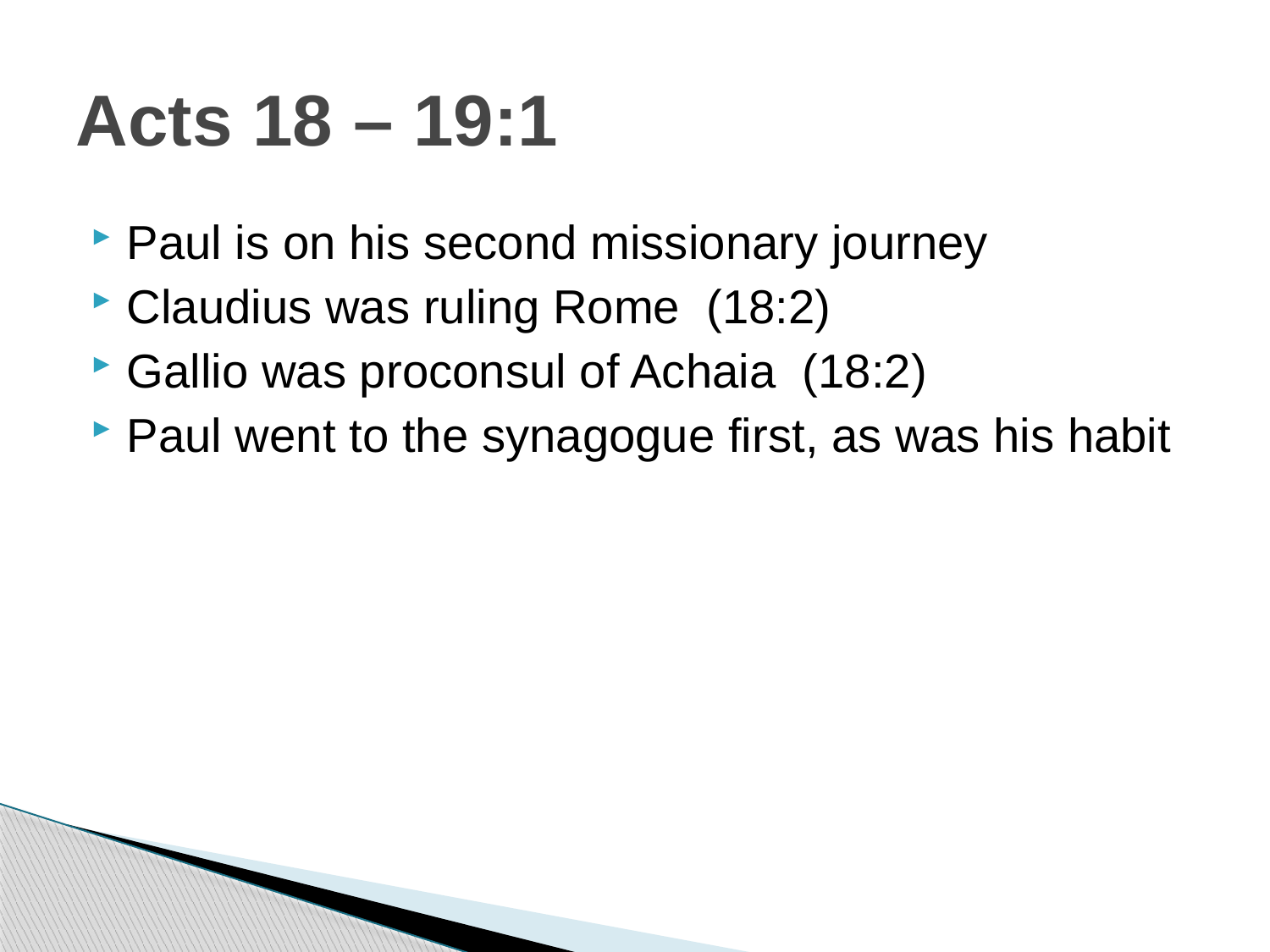

# Acts 18 – 19:1
Paul is on his second missionary journey
Claudius was ruling Rome  (18:2)
Gallio was proconsul of Achaia  (18:2)
Paul went to the synagogue first, as was his habit